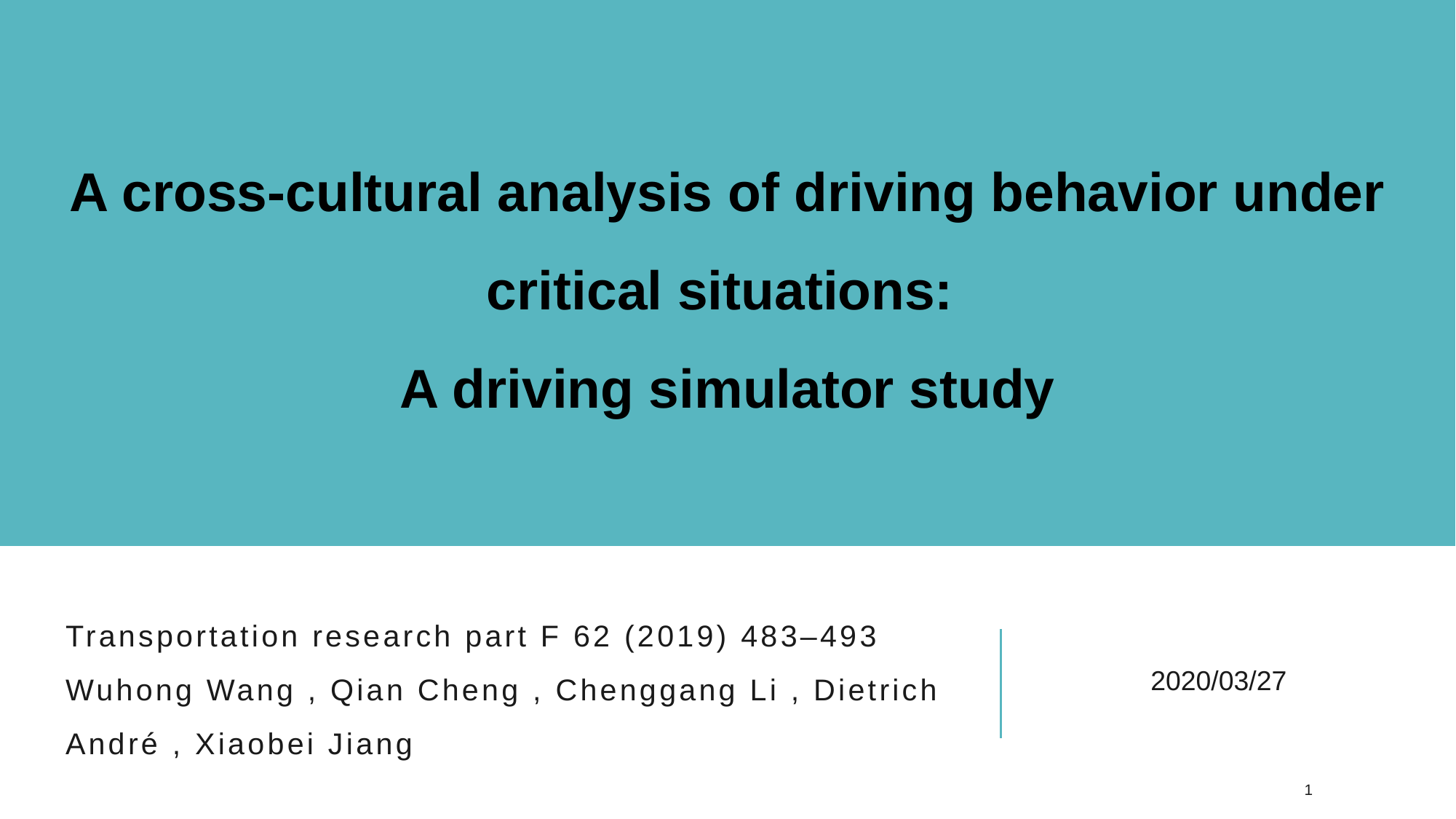

A cross-cultural analysis of driving behavior under critical situations:
A driving simulator study
# Transportation research part F 62 (2019) 483–493 Wuhong Wang , Qian Cheng , Chenggang Li , Dietrich André , Xiaobei Jiang
2020/03/27
1